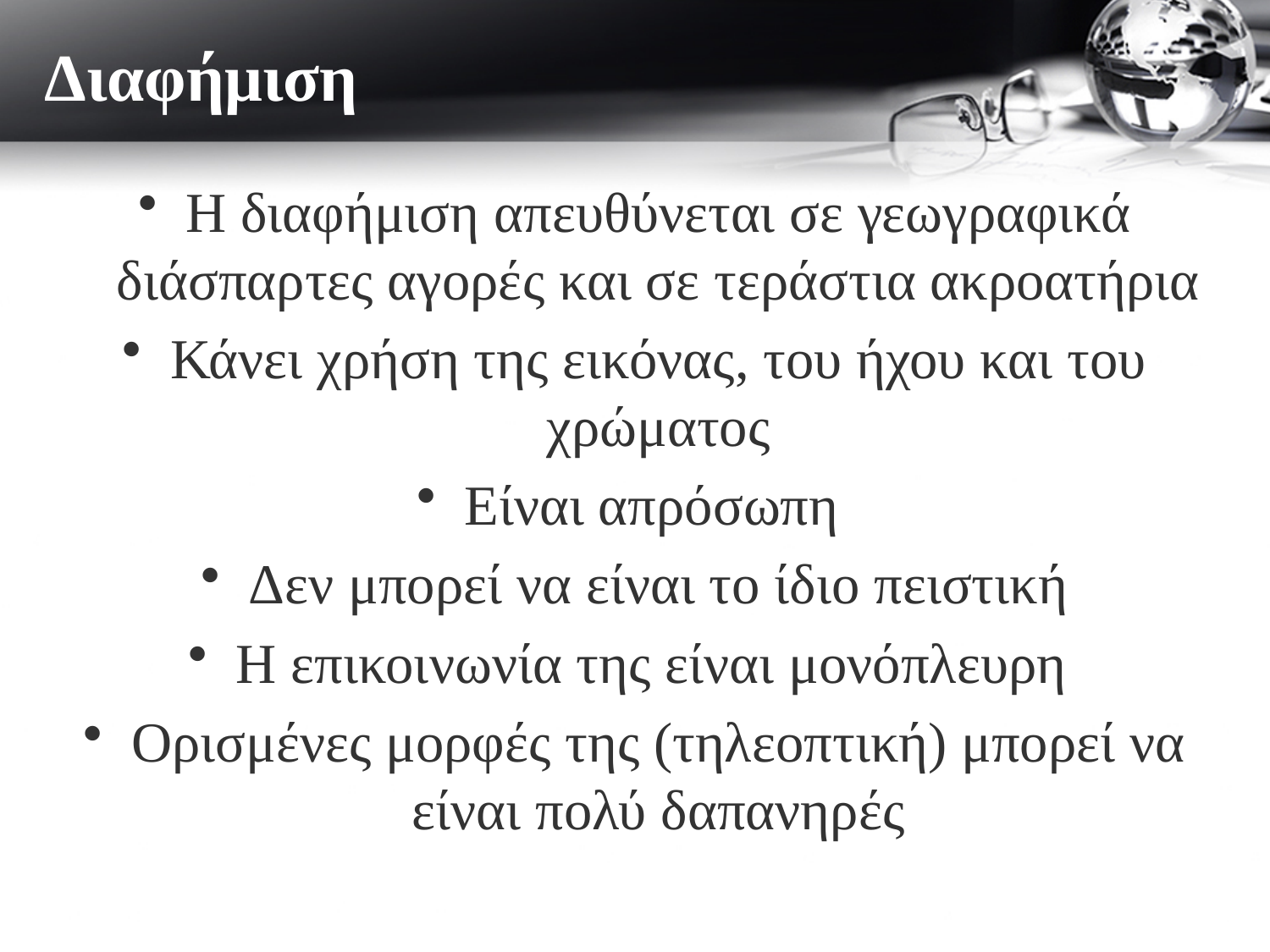

Διαφήμιση
Η διαφήμιση απευθύνεται σε γεωγραφικά διάσπαρτες αγορές και σε τεράστια ακροατήρια
Κάνει χρήση της εικόνας, του ήχου και του χρώματος
Είναι απρόσωπη
Δεν μπορεί να είναι το ίδιο πειστική
Η επικοινωνία της είναι μονόπλευρη
Ορισμένες μορφές της (τηλεοπτική) μπορεί να είναι πολύ δαπανηρές
# ΔΙΑΦΗΜΙΣΗ